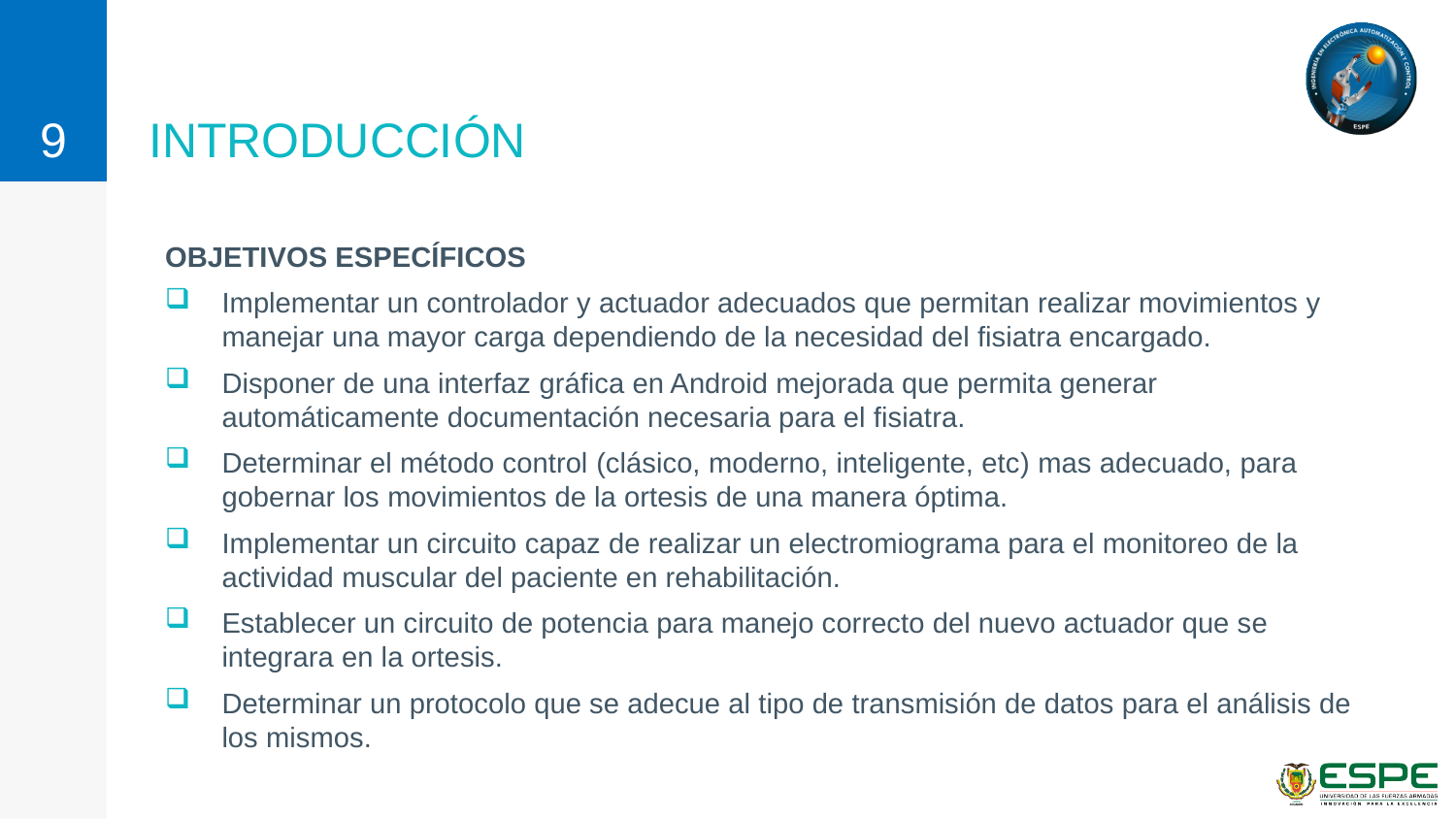

9
# INTRODUCCIÓN
OBJETIVOS ESPECÍFICOS
Implementar un controlador y actuador adecuados que permitan realizar movimientos y manejar una mayor carga dependiendo de la necesidad del fisiatra encargado.
Disponer de una interfaz gráfica en Android mejorada que permita generar automáticamente documentación necesaria para el fisiatra.
Determinar el método control (clásico, moderno, inteligente, etc) mas adecuado, para gobernar los movimientos de la ortesis de una manera óptima.
Implementar un circuito capaz de realizar un electromiograma para el monitoreo de la actividad muscular del paciente en rehabilitación.
Establecer un circuito de potencia para manejo correcto del nuevo actuador que se integrara en la ortesis.
Determinar un protocolo que se adecue al tipo de transmisión de datos para el análisis de los mismos.